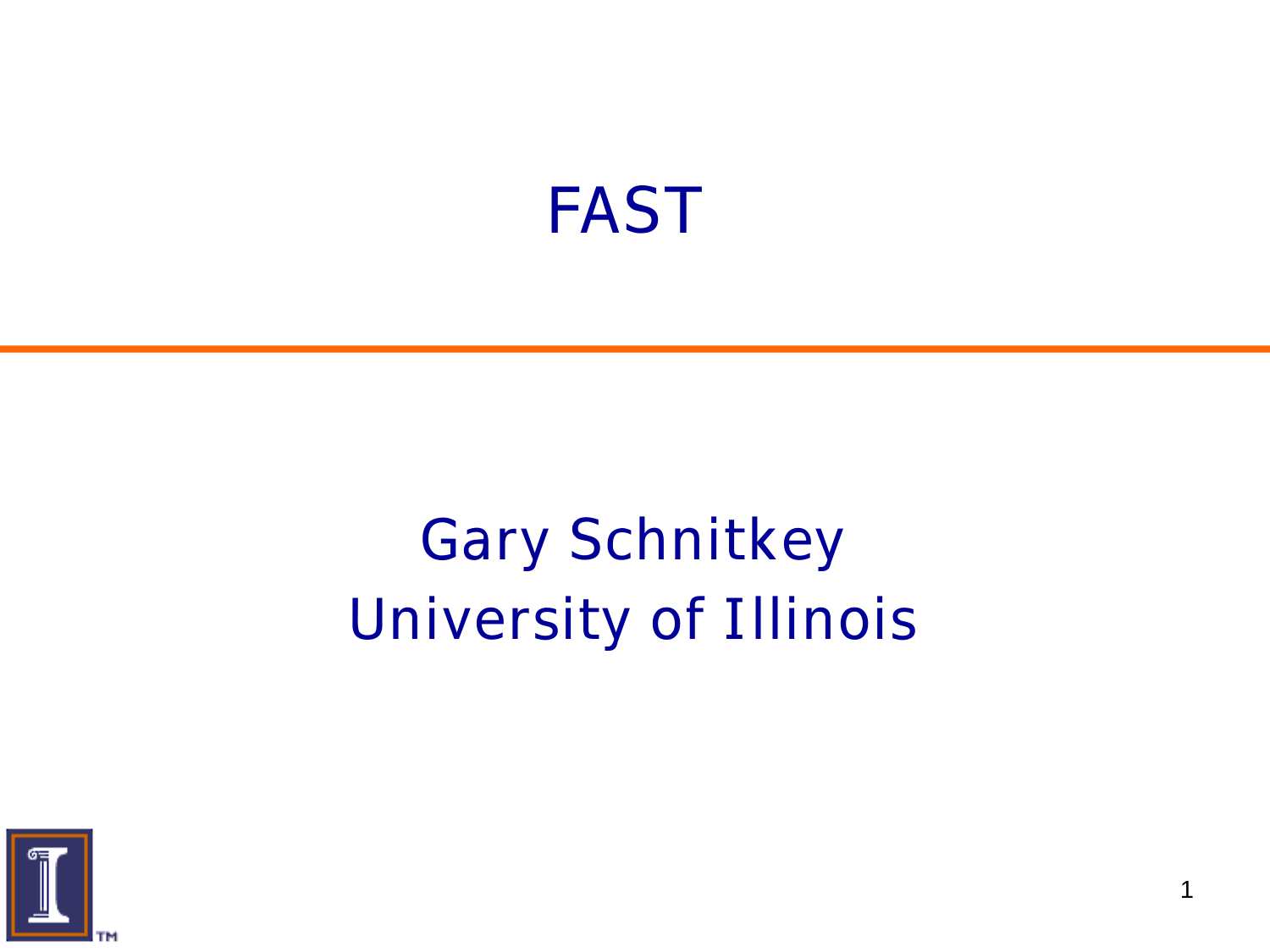

# FAST
Gary Schnitkey
University of Illinois
1